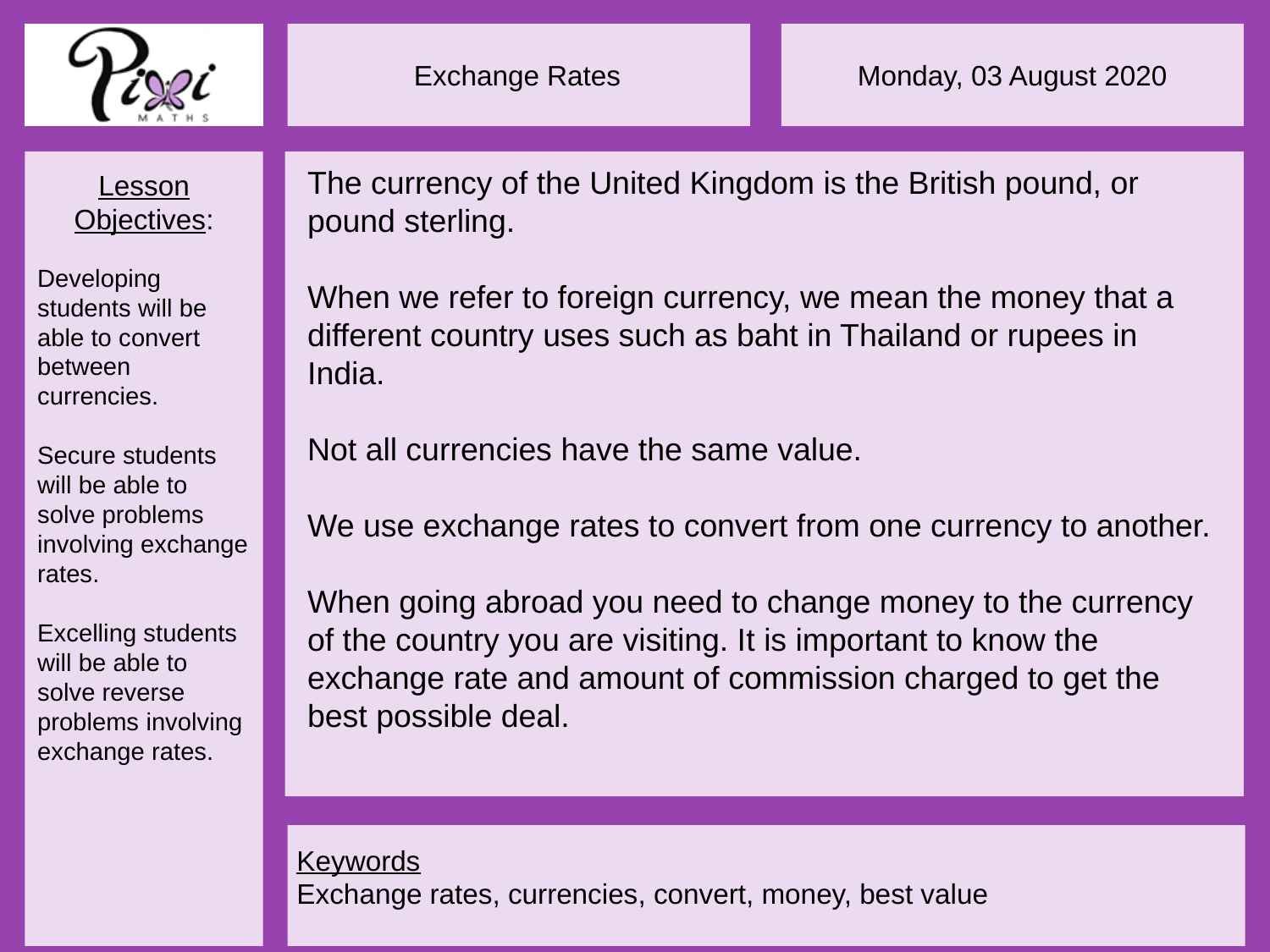

The currency of the United Kingdom is the British pound, or pound sterling.

When we refer to foreign currency, we mean the money that a different country uses such as baht in Thailand or rupees in India.

Not all currencies have the same value.

We use exchange rates to convert from one currency to another.

When going abroad you need to change money to the currency of the country you are visiting. It is important to know the exchange rate and amount of commission charged to get the best possible deal.